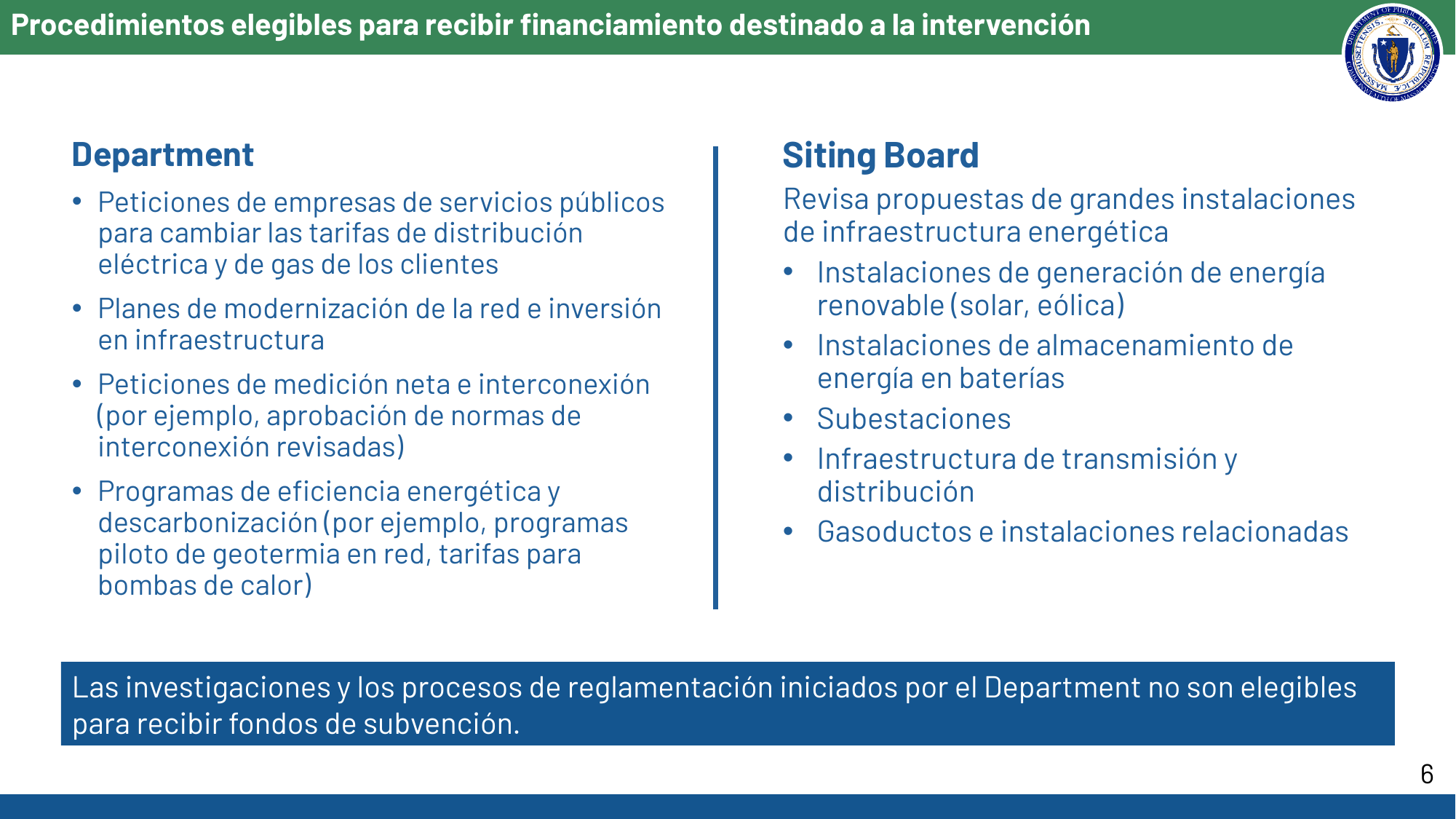

# Procedimientos elegibles para recibir financiamiento destinado a la intervención
Department
Peticiones de empresas de servicios públicos para cambiar las tarifas de distribución eléctrica y de gas de los clientes
Planes de modernización de la red e inversión en infraestructura
Peticiones de medición neta e interconexión (por ejemplo, aprobación de normas de interconexión revisadas)
Programas de eficiencia energética y descarbonización (por ejemplo, programas piloto de geotermia en red, tarifas para bombas de calor)
Siting Board
Revisa propuestas de grandes instalaciones de infraestructura energética
Instalaciones de generación de energía renovable (solar, eólica)
Instalaciones de almacenamiento de energía en baterías
Subestaciones
Infraestructura de transmisión y distribución
Gasoductos e instalaciones relacionadas

Las investigaciones y los procesos de reglamentación iniciados por el Department no son elegibles para recibir fondos de subvención.
6